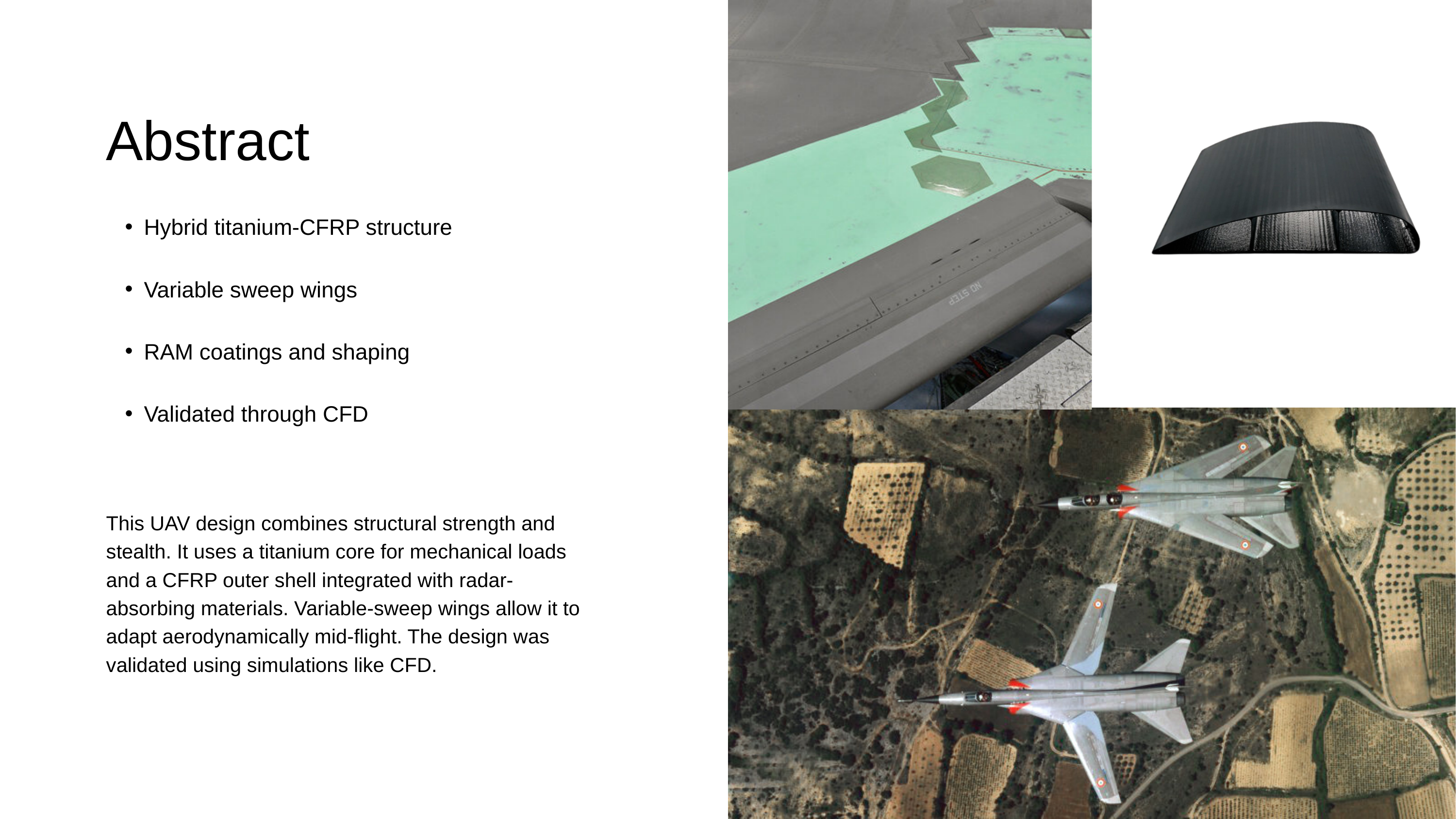

Abstract
Hybrid titanium-CFRP structure

Variable sweep wings

RAM coatings and shaping

Validated through CFD

This UAV design combines structural strength and stealth. It uses a titanium core for mechanical loads and a CFRP outer shell integrated with radar-absorbing materials. Variable-sweep wings allow it to adapt aerodynamically mid-flight. The design was validated using simulations like CFD.